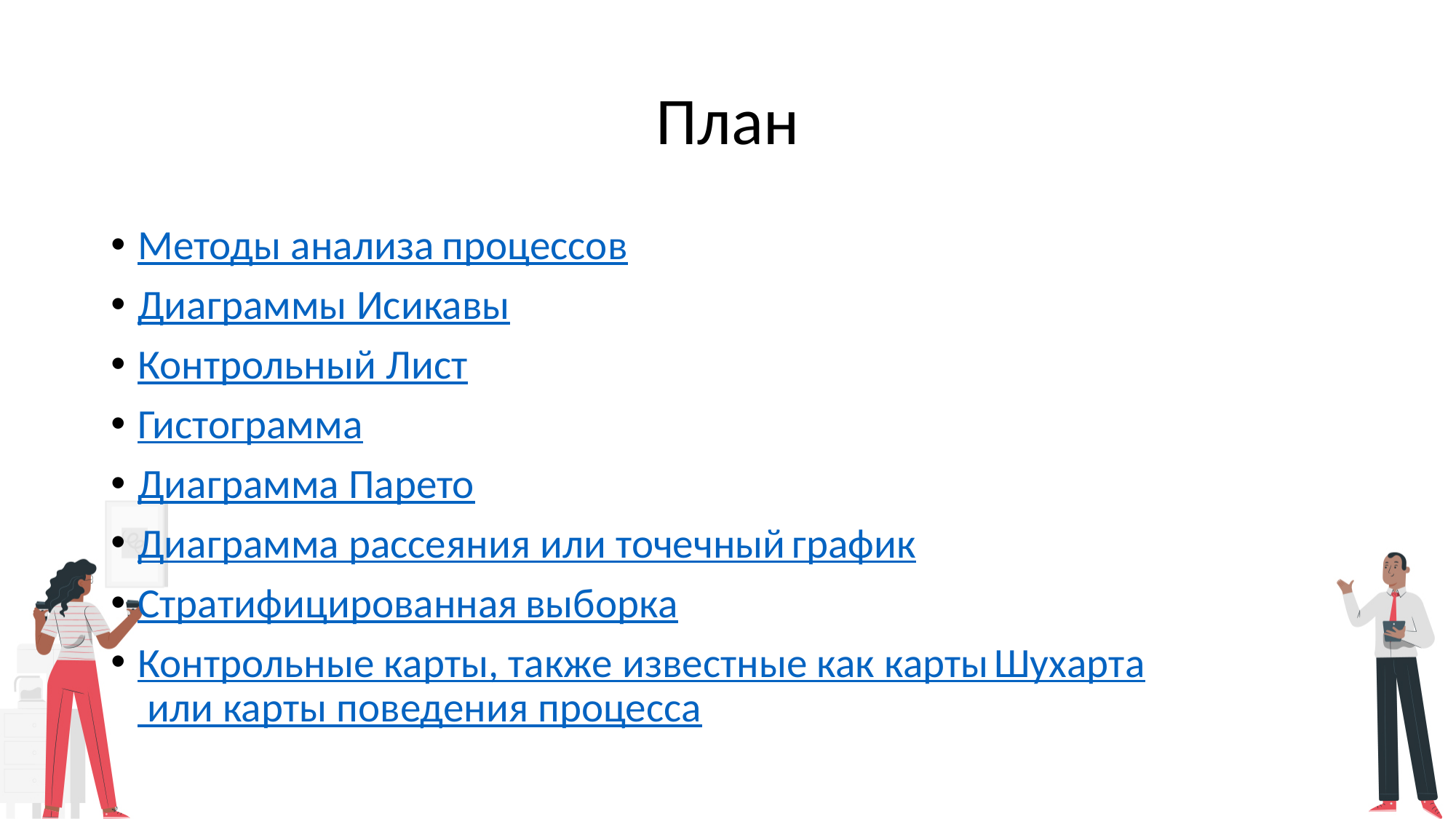

# План
Методы анализа процессов
Диаграммы Исикавы
Контрольный Лист
Гистограмма
Диаграмма Парето
Диаграмма рассеяния или точечный график
Стратифицированная выборка
Контрольные карты, также известные как карты Шухарта или карты поведения процесса